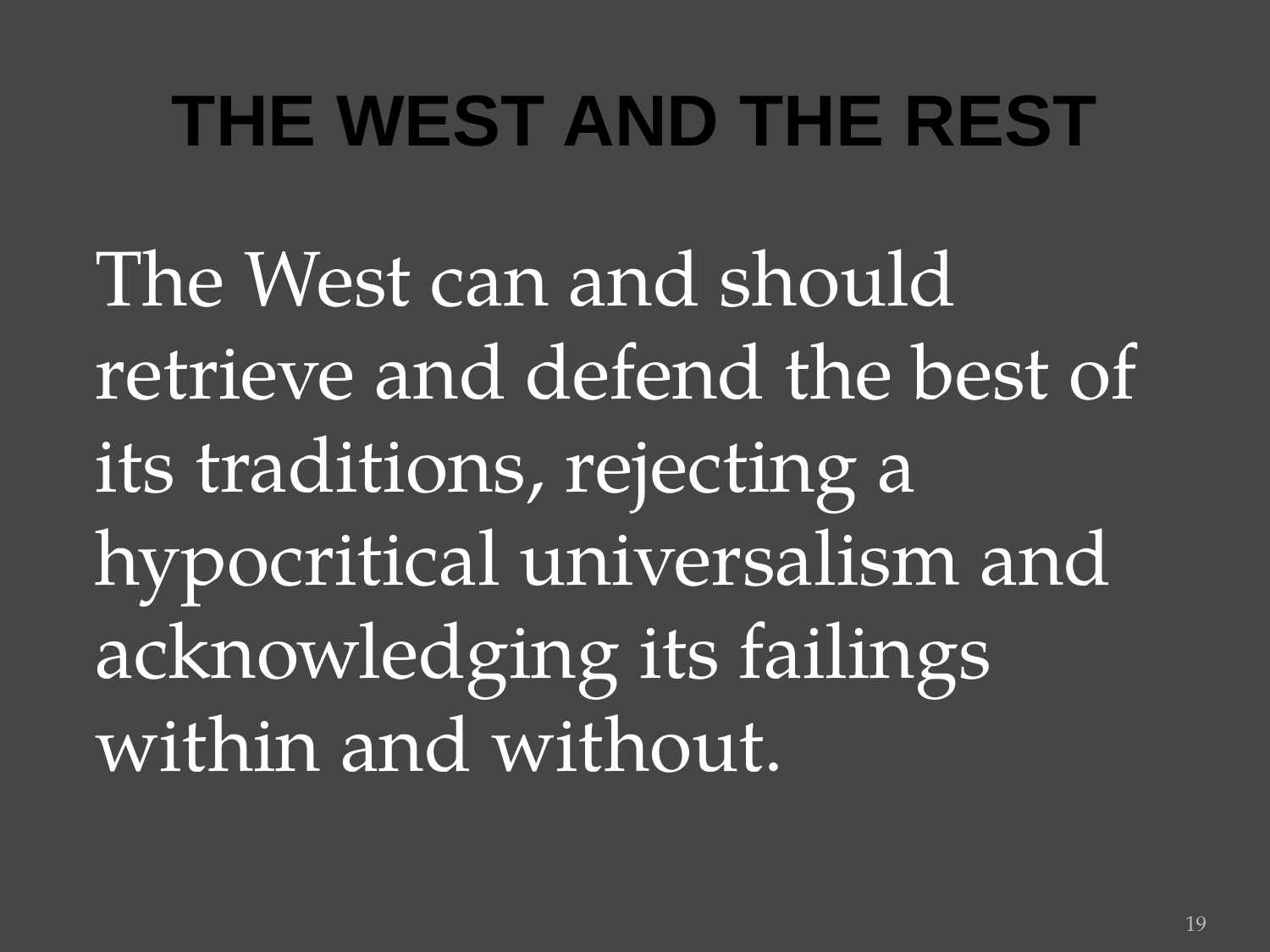

# THE WEST AND THE REST
The West can and should retrieve and defend the best of its traditions, rejecting a hypocritical universalism and acknowledging its failings within and without.
19